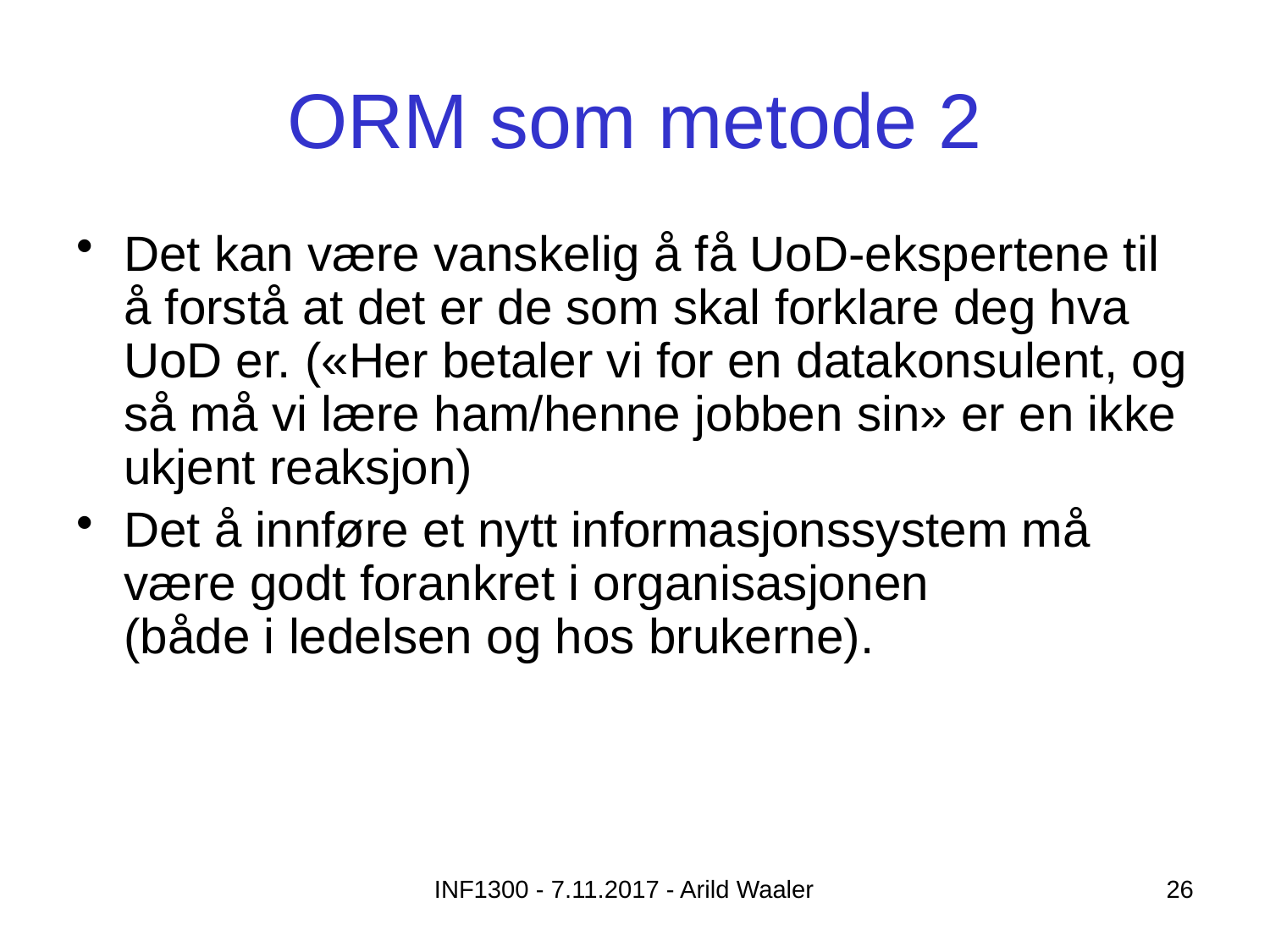

# ORM som metode 2
Det kan være vanskelig å få UoD-ekspertene til å forstå at det er de som skal forklare deg hva UoD er. («Her betaler vi for en datakonsulent, og så må vi lære ham/henne jobben sin» er en ikke ukjent reaksjon)
Det å innføre et nytt informasjonssystem må være godt forankret i organisasjonen
(både i ledelsen og hos brukerne).
INF1300 - 7.11.2017 - Arild Waaler
26